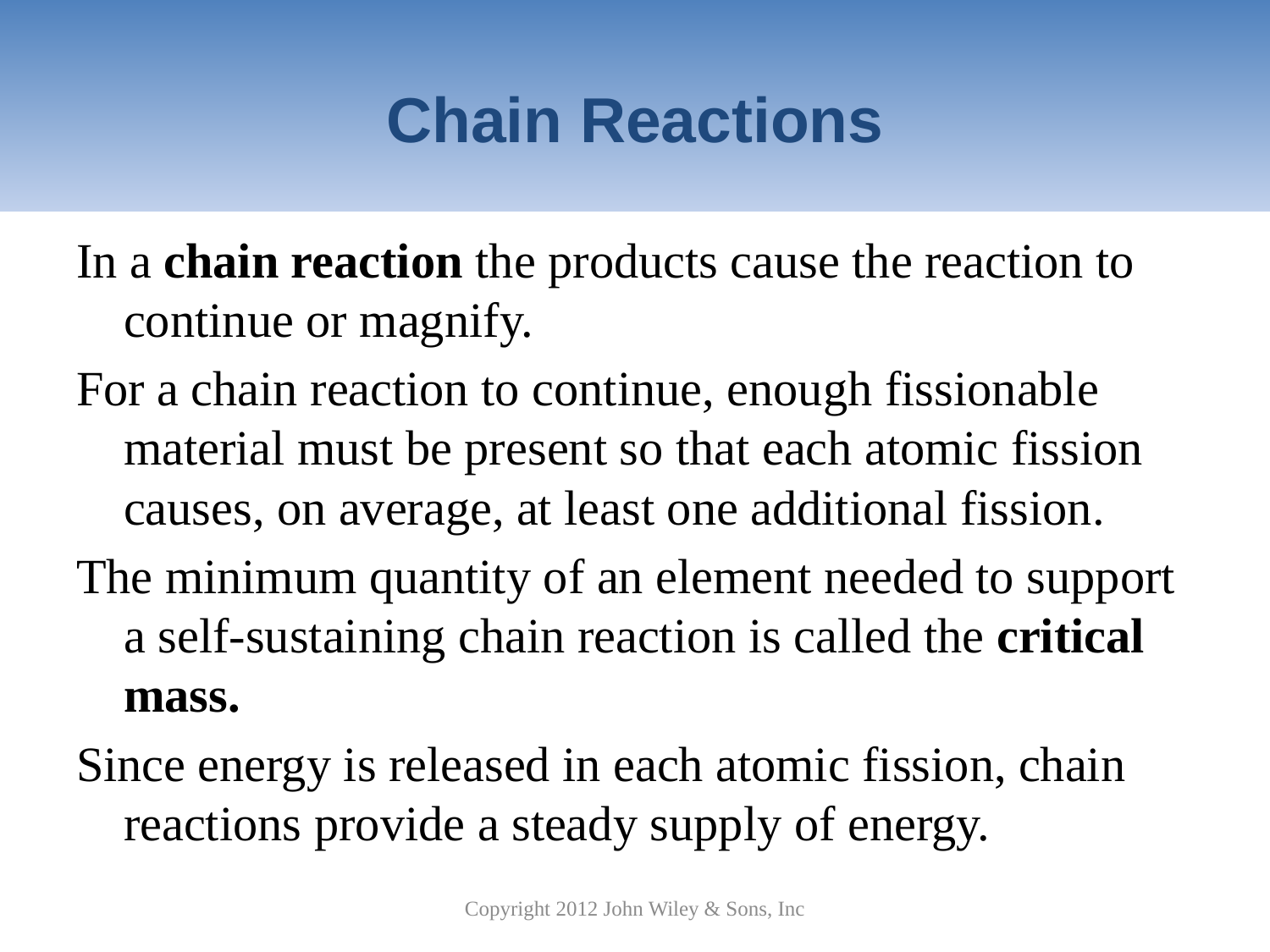

# Chain Reactions
In a chain reaction the products cause the reaction to continue or magnify.
For a chain reaction to continue, enough fissionable material must be present so that each atomic fission causes, on average, at least one additional fission.
The minimum quantity of an element needed to support a self-sustaining chain reaction is called the critical mass.
Since energy is released in each atomic fission, chain reactions provide a steady supply of energy.

Copyright 2012 John Wiley & Sons, Inc